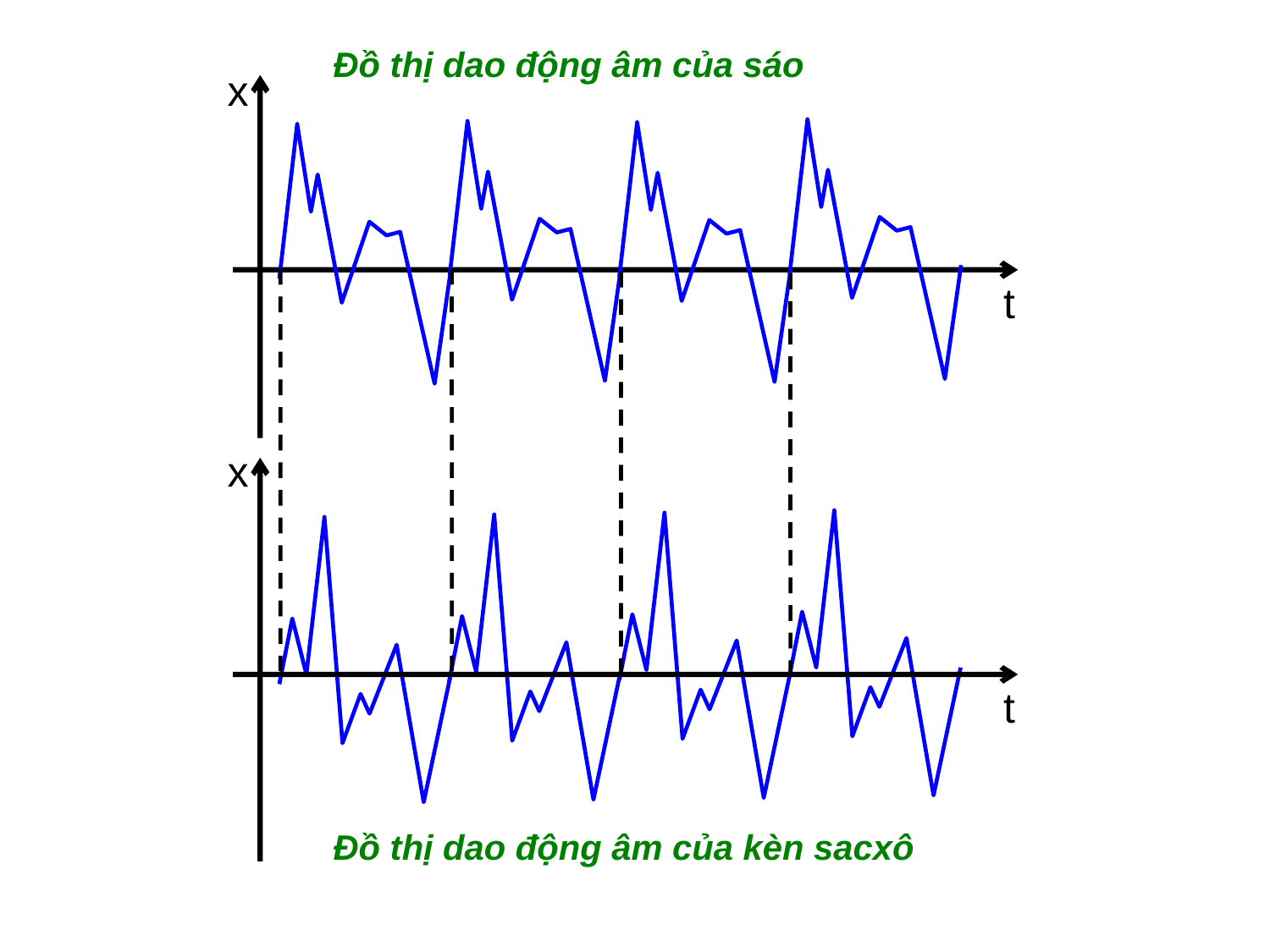

Đồ thị dao động âm của sáo
x

t

x

t

Đồ thị dao động âm của kèn sacxô